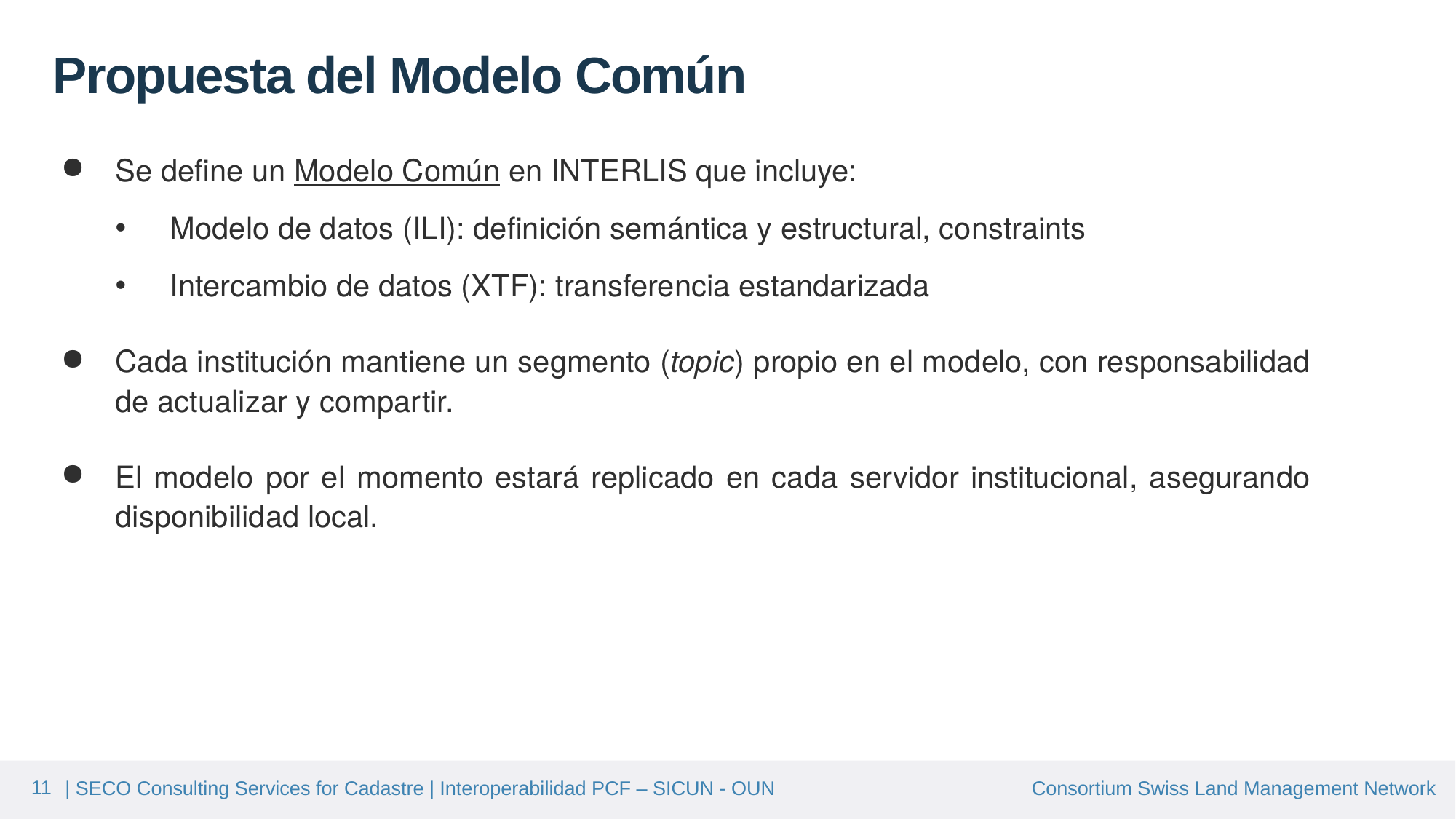

Propuesta del Modelo Común
Se define un Modelo Común en INTERLIS que incluye:
Modelo de datos (ILI): definición semántica y estructural, constraints
Intercambio de datos (XTF): transferencia estandarizada
Cada institución mantiene un segmento (topic) propio en el modelo, con responsabilidad de actualizar y compartir.
El modelo por el momento estará replicado en cada servidor institucional, asegurando disponibilidad local.
11